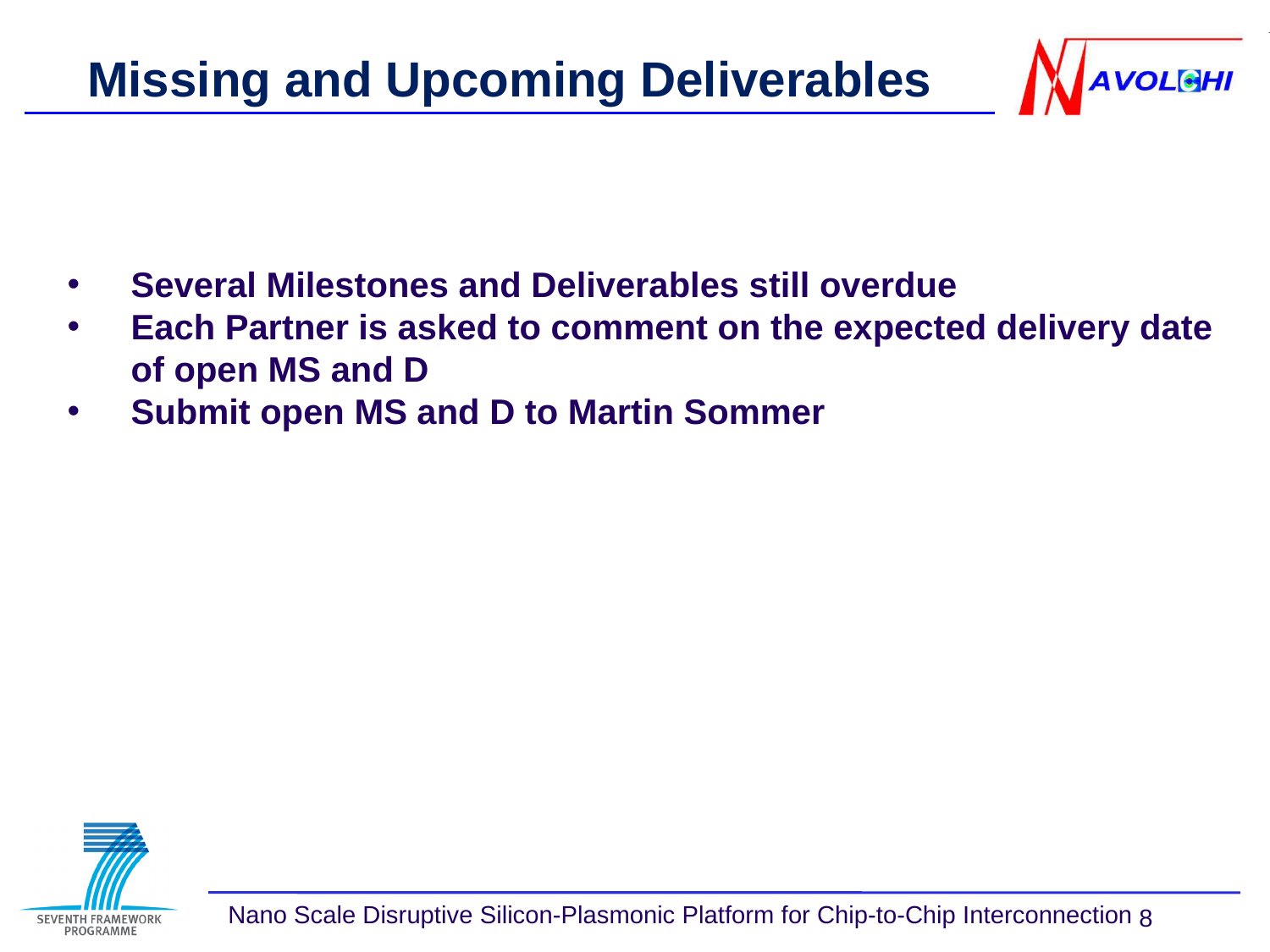

Missing and Upcoming Deliverables
Several Milestones and Deliverables still overdue
Each Partner is asked to comment on the expected delivery date of open MS and D
Submit open MS and D to Martin Sommer